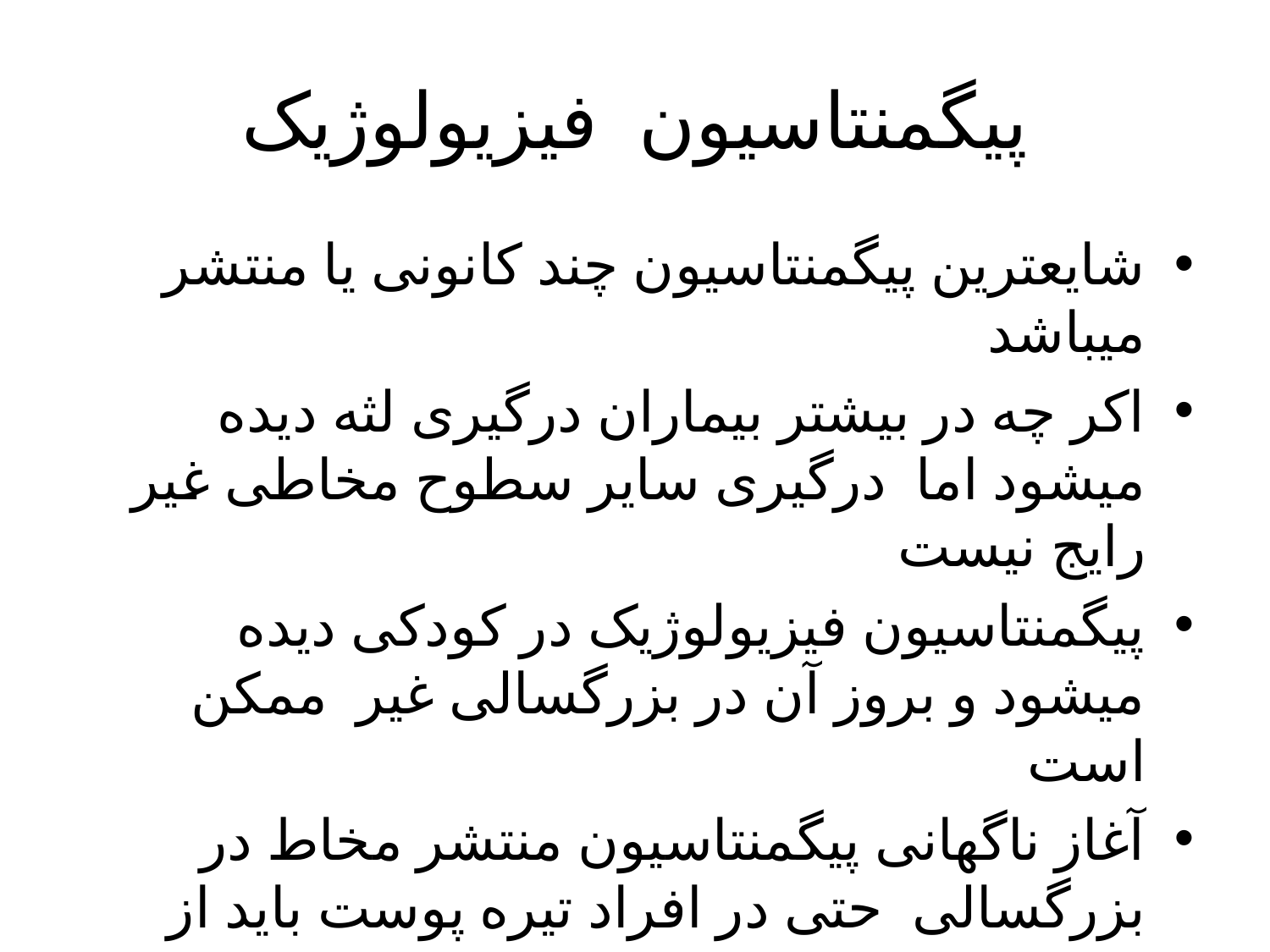

# پیگمنتاسیون  فیزیولوژیک
شایعترین پیگمنتاسیون چند کانونی یا منتشر میباشد
اکر چه در بیشتر بیماران درگیری لثه دیده میشود اما  درگیری سایر سطوح مخاطی غیر رایج نیست
پیگمنتاسیون فیزیولوژیک در کودکی دیده میشود و بروز آن در بزرگسالی غیر  ممکن است
آغاز ناگهانی پیگمنتاسیون منتشر مخاط در بزرگسالی  حتی در افراد تیره پوست باید از طرف کلینیسین اخطاری در مورد یک پروسه پاتولوژیک در نظر گرفته شود